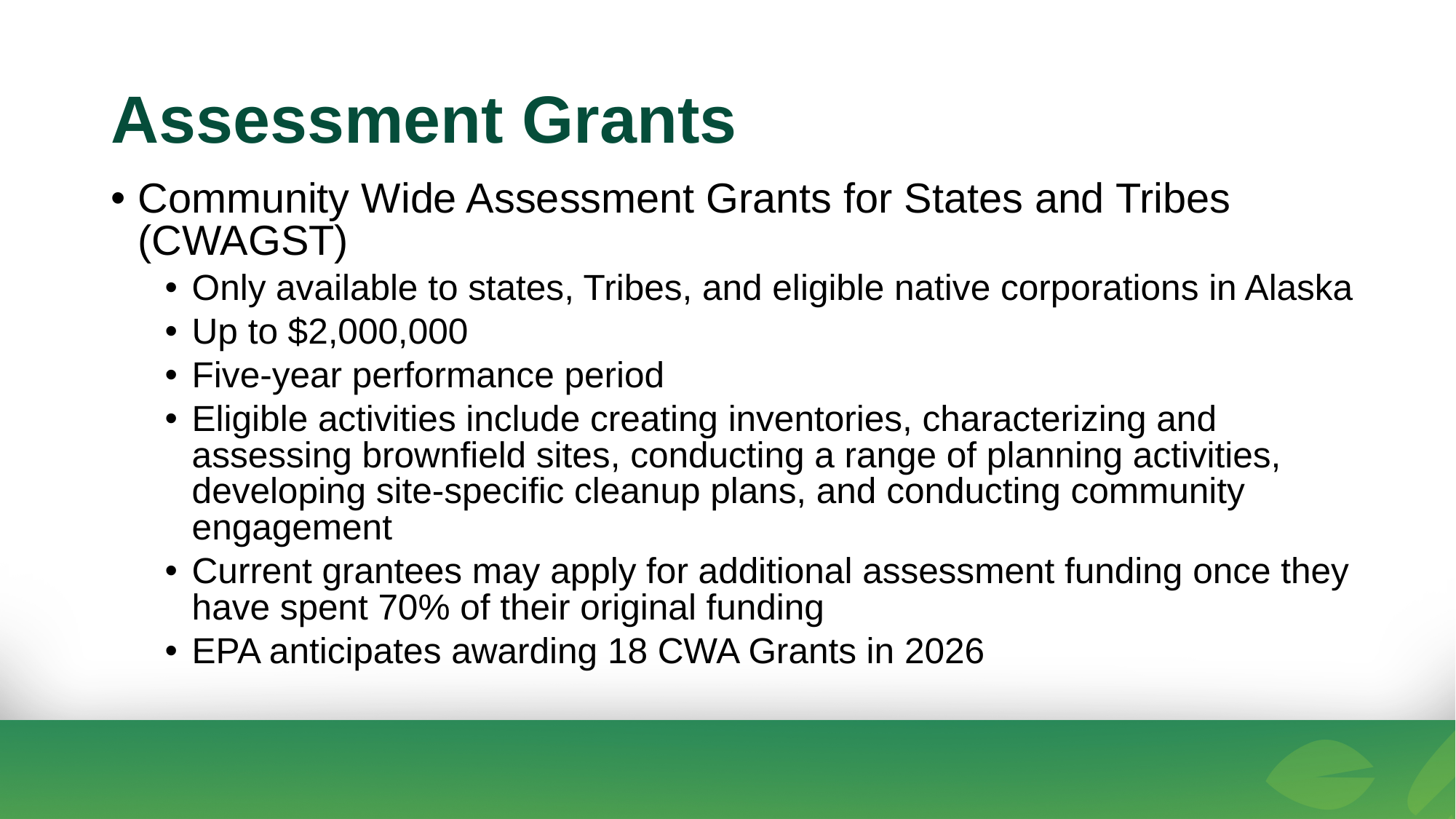

Assessment Grants
Community Wide Assessment Grants for States and Tribes (CWAGST)
Only available to states, Tribes, and eligible native corporations in Alaska
Up to $2,000,000
Five-year performance period
Eligible activities include creating inventories, characterizing and assessing brownfield sites, conducting a range of planning activities, developing site-specific cleanup plans, and conducting community engagement
Current grantees may apply for additional assessment funding once they have spent 70% of their original funding
EPA anticipates awarding 18 CWA Grants in 2026